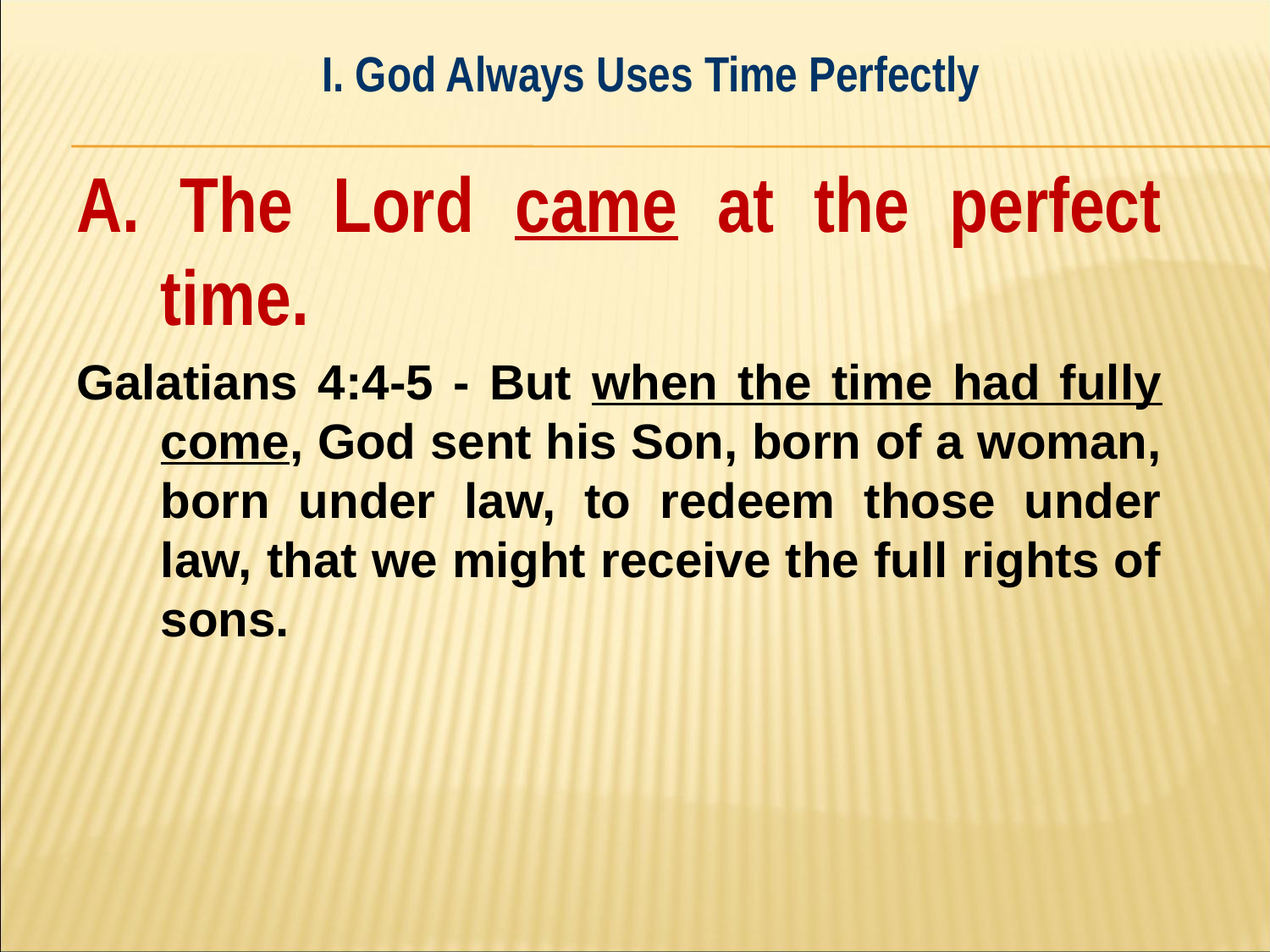

#
I. God Always Uses Time Perfectly
A. The Lord came at the perfect time.
Galatians 4:4-5 - But when the time had fully come, God sent his Son, born of a woman, born under law, to redeem those under law, that we might receive the full rights of sons.